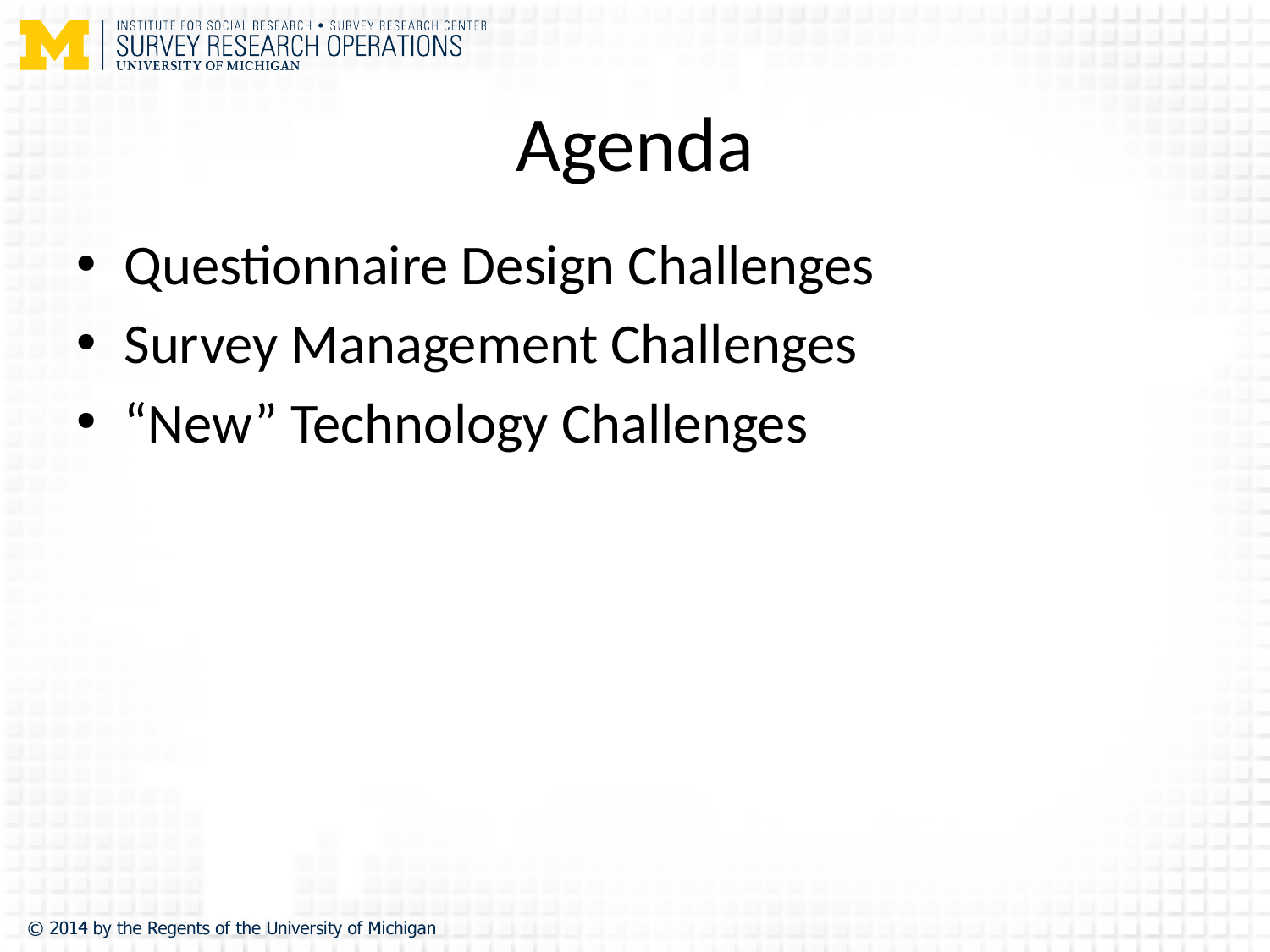

# Agenda
Questionnaire Design Challenges
Survey Management Challenges
“New” Technology Challenges